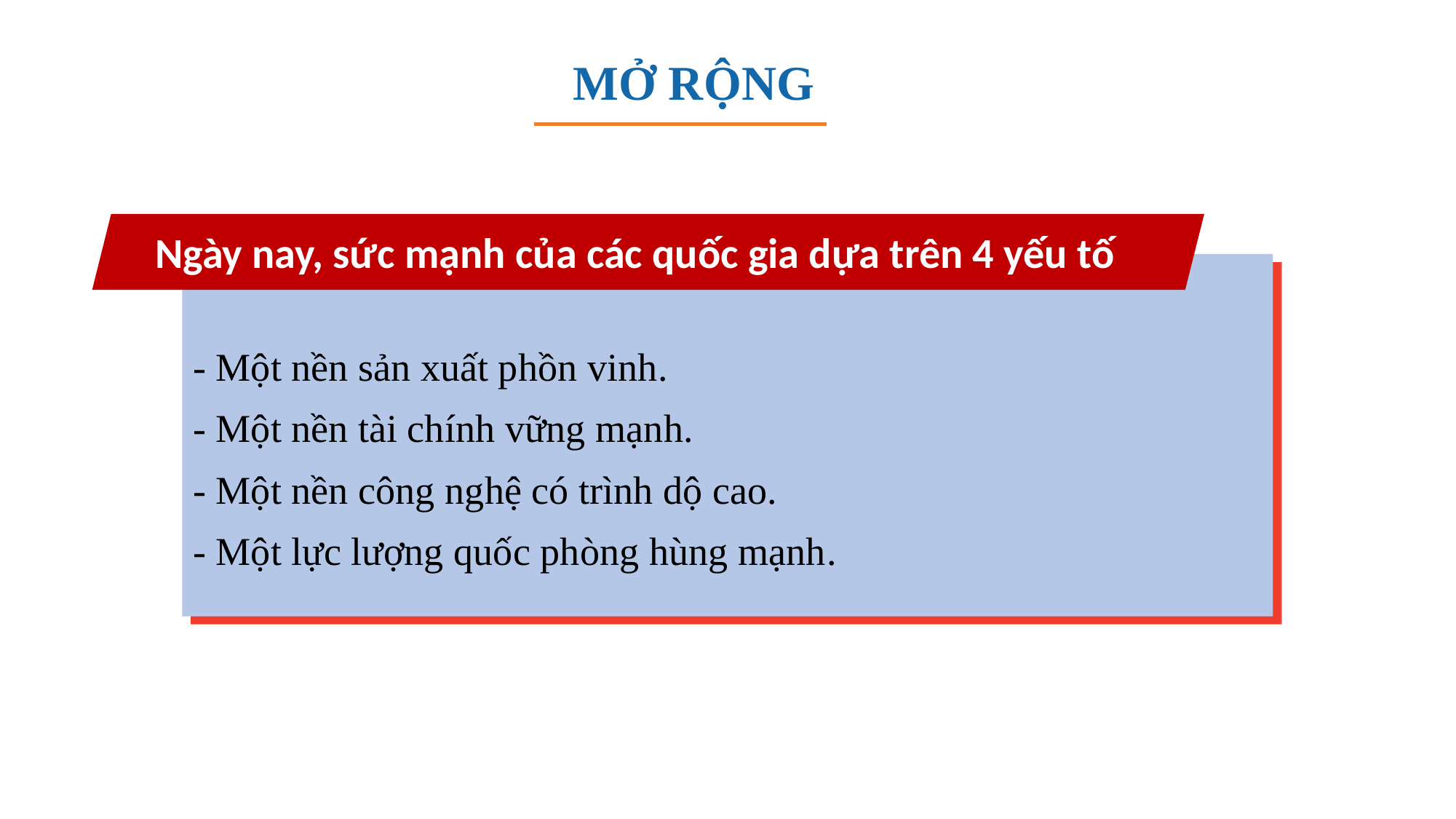

MỞ RỘNG

Ngày nay, sức mạnh của các quốc gia dựa trên 4 yếu tố
- Một nền sản xuất phồn vinh.
- Một nền tài chính vững mạnh.
- Một nền công nghệ có trình dộ cao.
- Một lực lượng quốc phòng hùng mạnh.